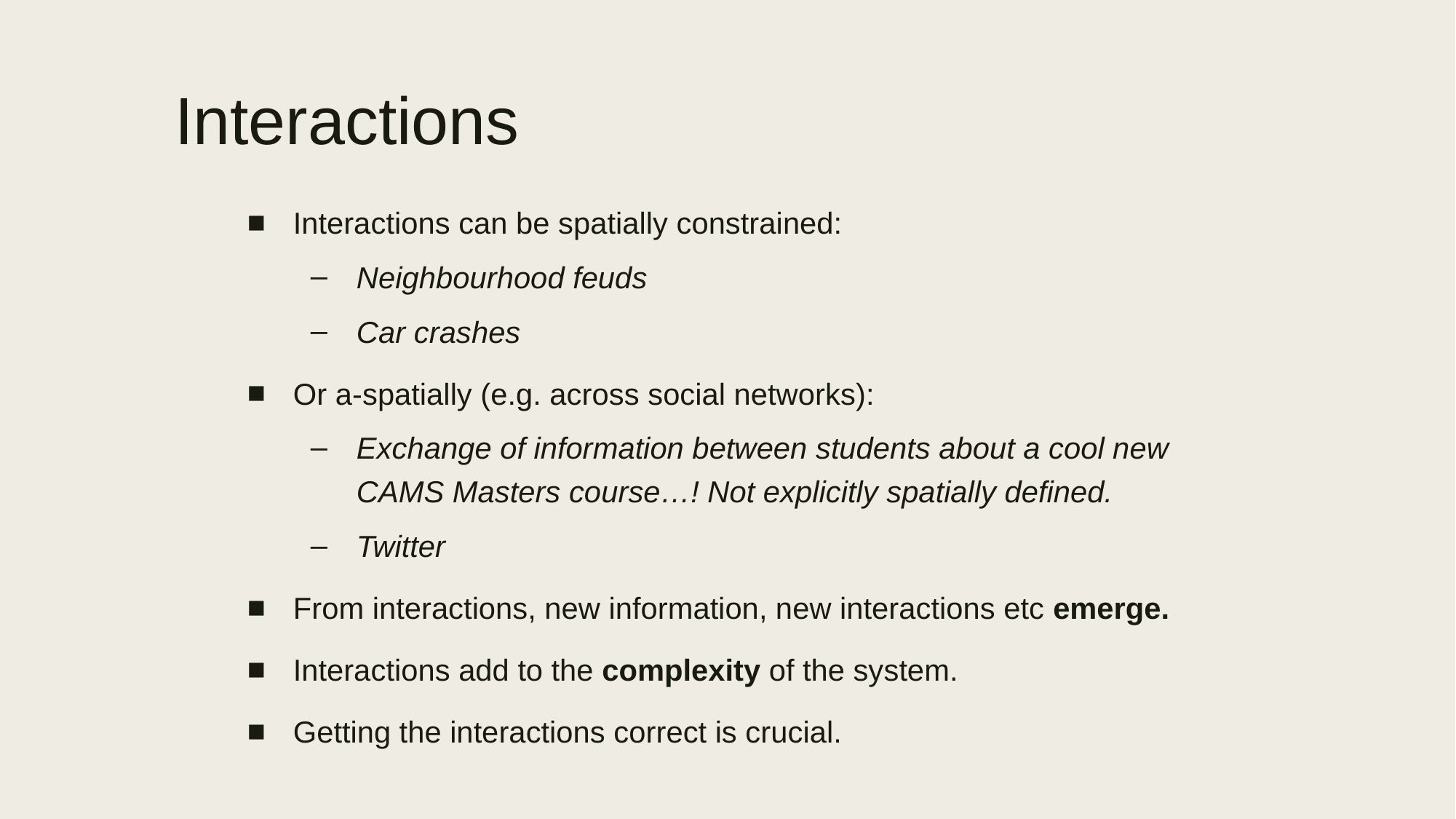

# Interactions
Interactions can be spatially constrained:
Neighbourhood feuds
Car crashes
Or a-spatially (e.g. across social networks):
Exchange of information between students about a cool new CAMS Masters course…! Not explicitly spatially defined.
Twitter
From interactions, new information, new interactions etc emerge.
Interactions add to the complexity of the system.
Getting the interactions correct is crucial.